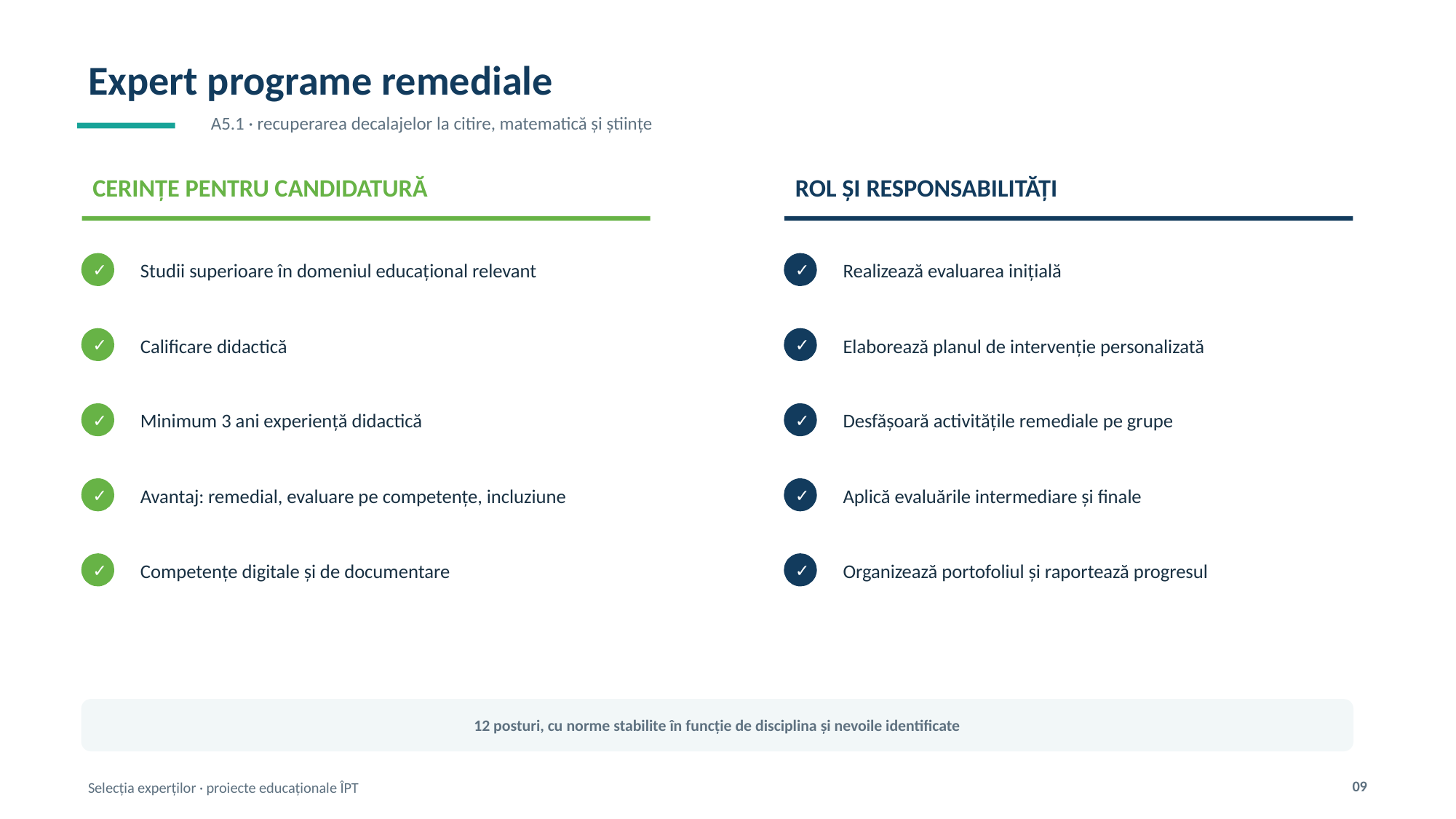

Expert programe remediale
A5.1 · recuperarea decalajelor la citire, matematică și științe

CERINȚE PENTRU CANDIDATURĂ
ROL ȘI RESPONSABILITĂȚI

Studii superioare în domeniul educațional relevant
Realizează evaluarea inițială

✓

✓
Calificare didactică
Elaborează planul de intervenție personalizată

✓

✓
Minimum 3 ani experiență didactică
Desfășoară activitățile remediale pe grupe

✓

✓
Avantaj: remedial, evaluare pe competențe, incluziune
Aplică evaluările intermediare și finale

✓

✓
Competențe digitale și de documentare
Organizează portofoliul și raportează progresul

✓

✓

12 posturi, cu norme stabilite în funcție de disciplina și nevoile identificate
09
Selecția experților · proiecte educaționale ÎPT